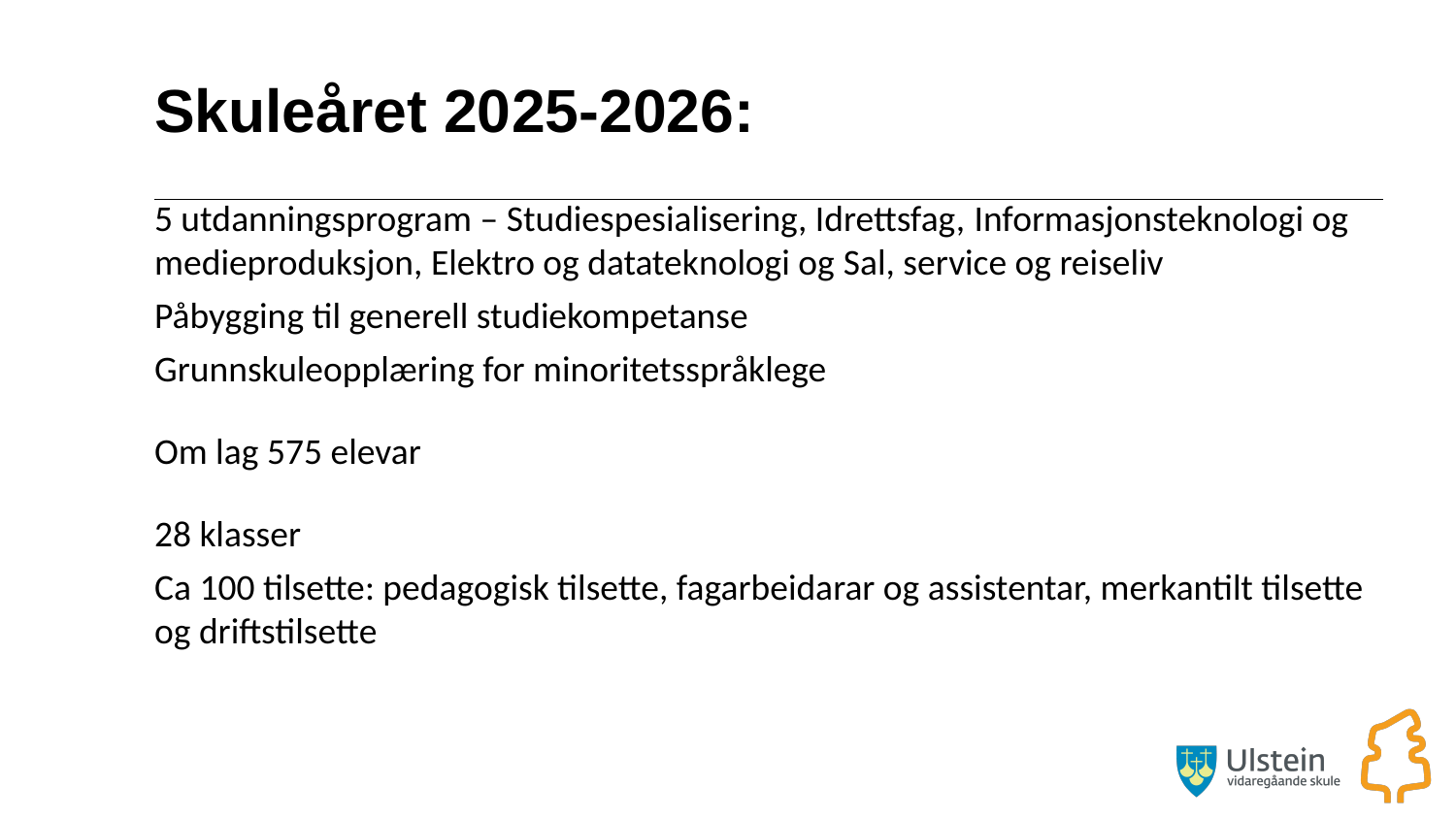

# Skuleåret 2025-2026:
5 utdanningsprogram – Studiespesialisering, Idrettsfag, Informasjonsteknologi og medieproduksjon, Elektro og datateknologi og Sal, service og reiseliv
Påbygging til generell studiekompetanse
Grunnskuleopplæring for minoritetsspråklege

Om lag 575 elevar

28 klasser
Ca 100 tilsette: pedagogisk tilsette, fagarbeidarar og assistentar, merkantilt tilsette og driftstilsette